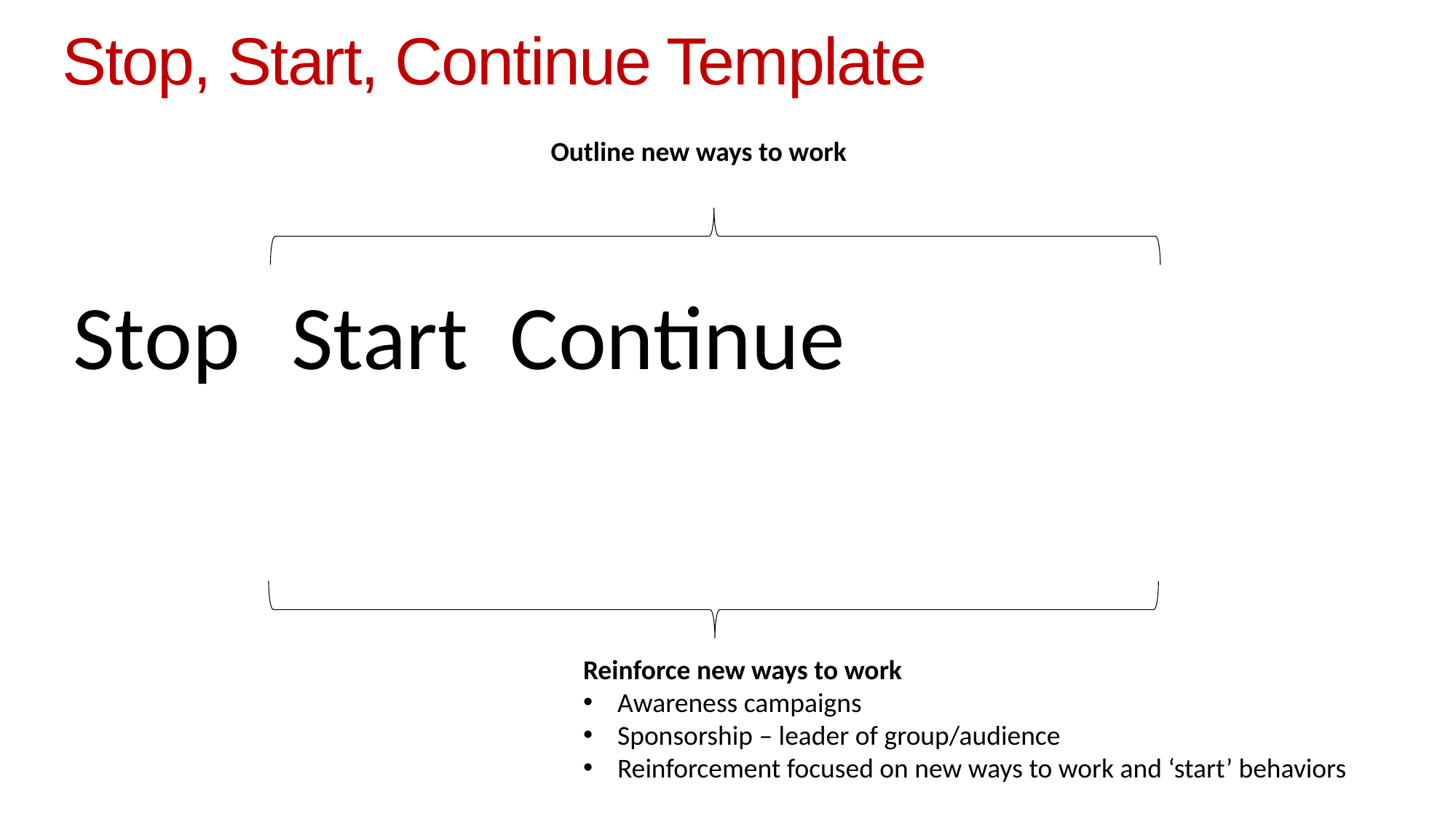

# Stop, Start, Continue Template
Outline new ways to work

Stop	Start	Continue
Reinforce new ways to work
Awareness campaigns
Sponsorship – leader of group/audience
Reinforcement focused on new ways to work and ‘start’ behaviors